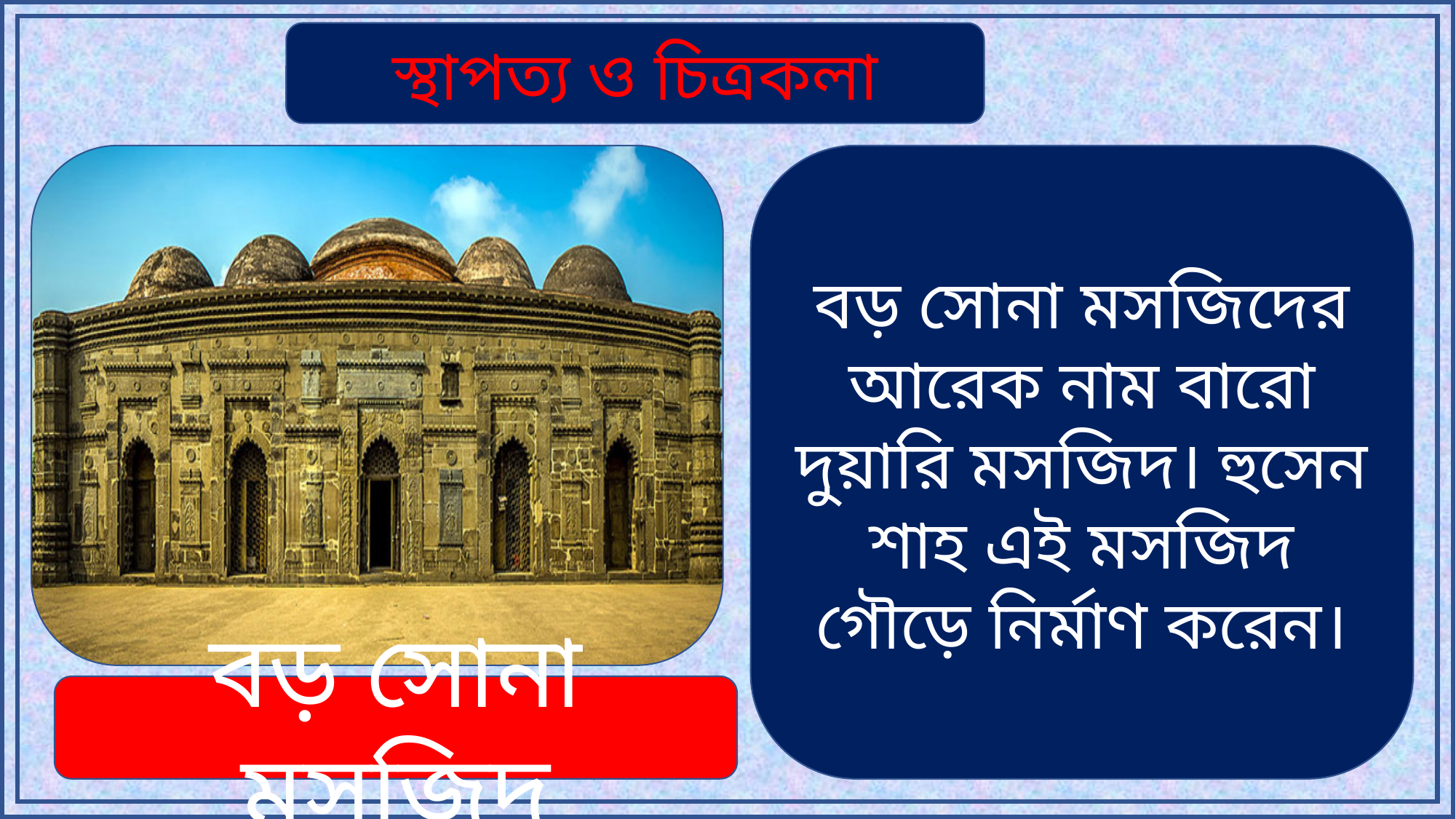

স্থাপত্য ও চিত্রকলা

বড় সোনা মসজিদের আরেক নাম বারো দুয়ারি মসজিদ। হুসেন শাহ এই মসজিদ গৌড়ে নির্মাণ করেন।
বড় সোনা মসজিদ